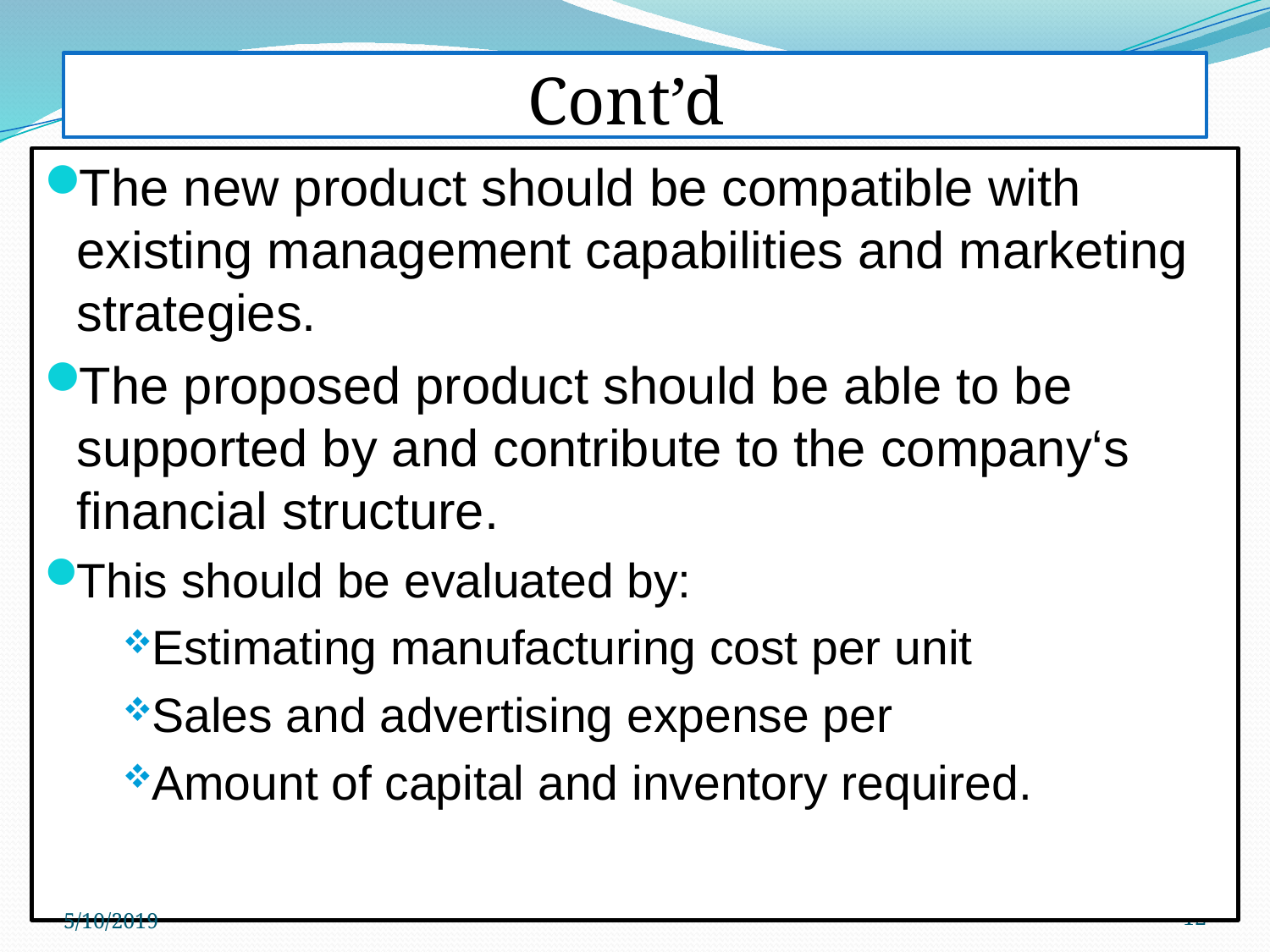

# Cont’d
The new product should be compatible with existing management capabilities and marketing strategies.
The proposed product should be able to be supported by and contribute to the company‘s financial structure.
This should be evaluated by:
Estimating manufacturing cost per unit
Sales and advertising expense per
Amount of capital and inventory required.
5/10/2019
12